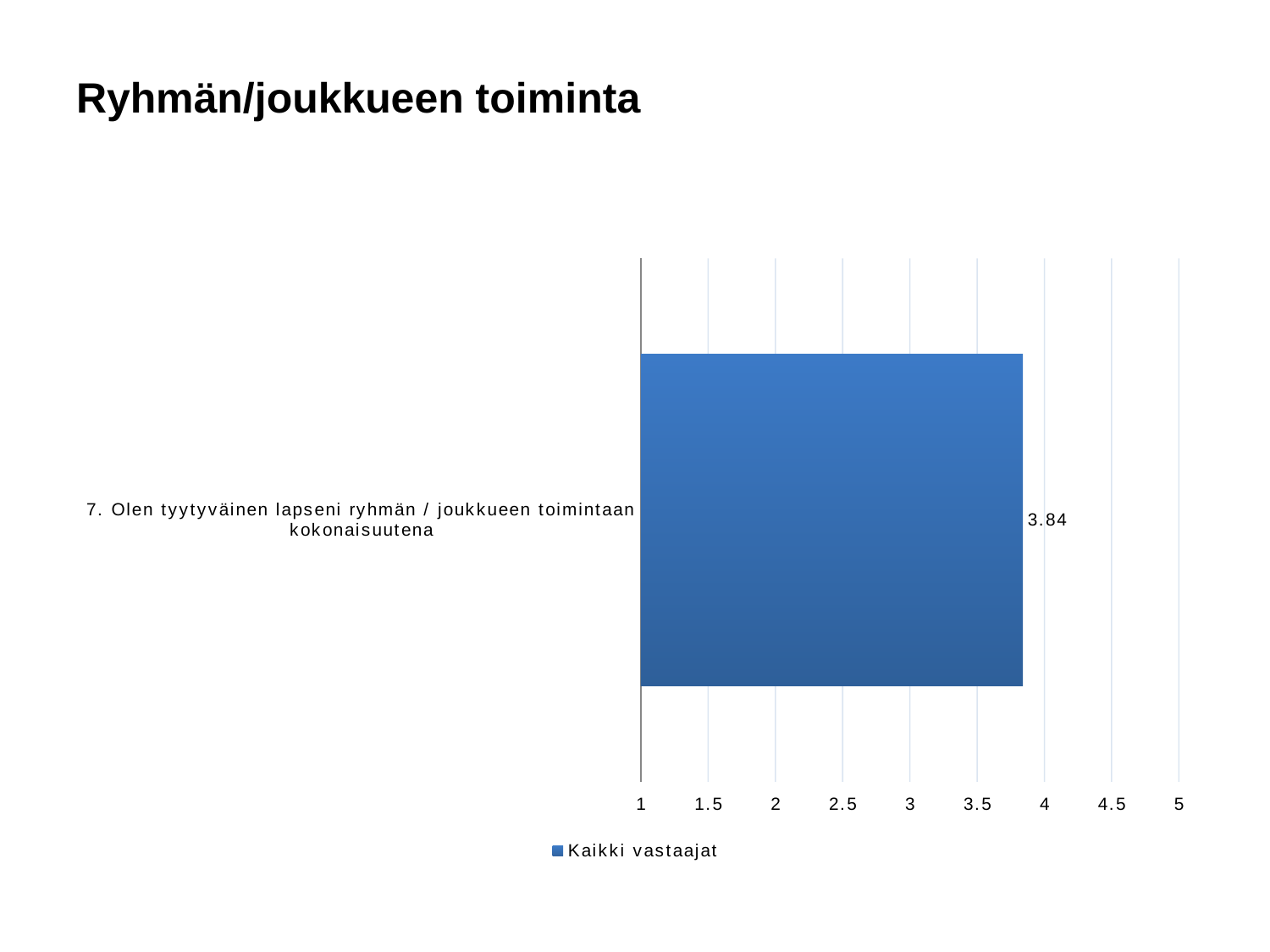

# Ryhmän/joukkueen toiminta

### Chart

| Category | Kaikki vastaajat |
|---|---|
| 7. Olen tyytyväinen lapseni ryhmän / joukkueen toimintaan kokonaisuutena | 3.84 |